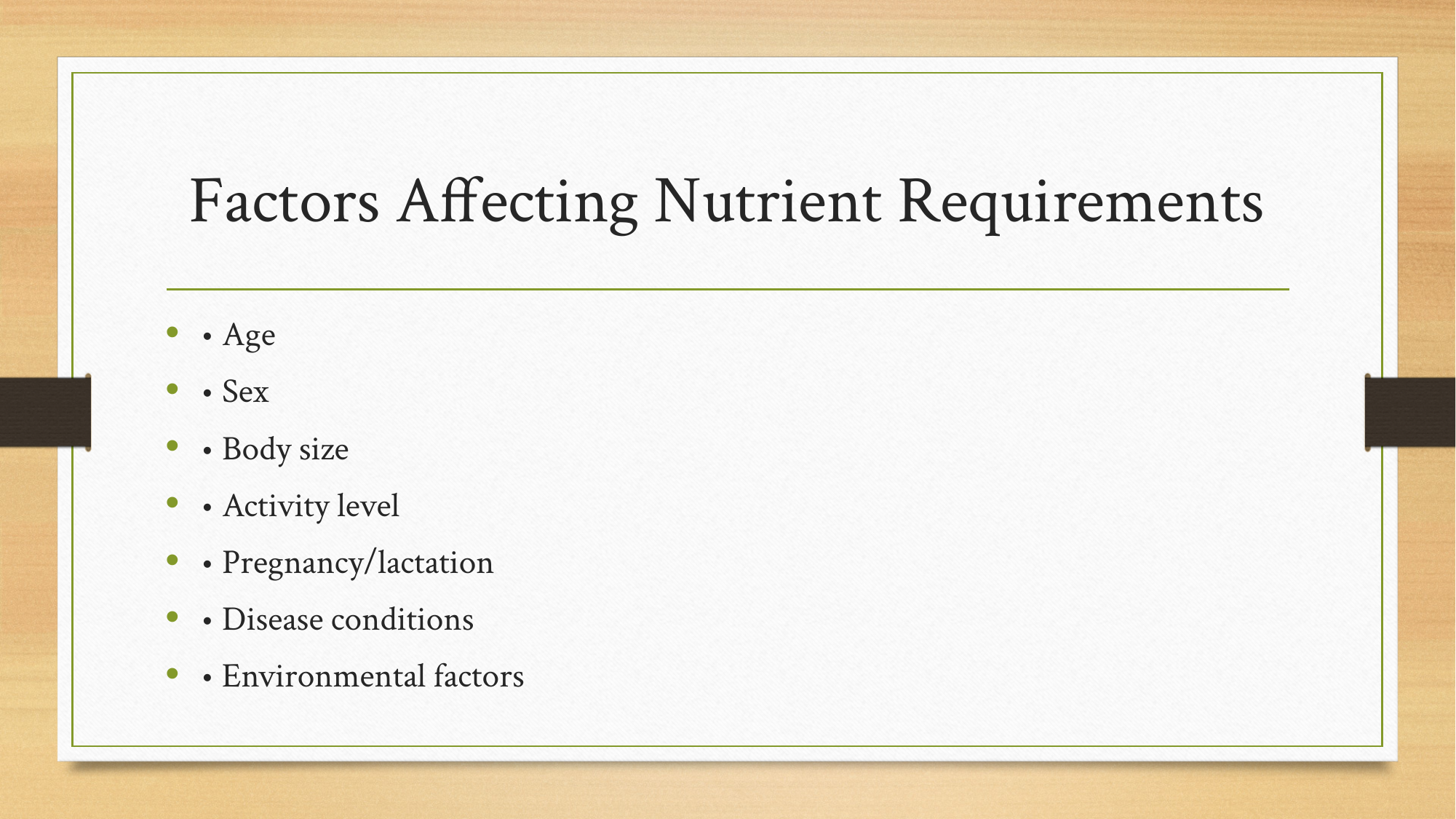

# Factors Affecting Nutrient Requirements
• Age
• Sex
• Body size
• Activity level
• Pregnancy/lactation
• Disease conditions
• Environmental factors